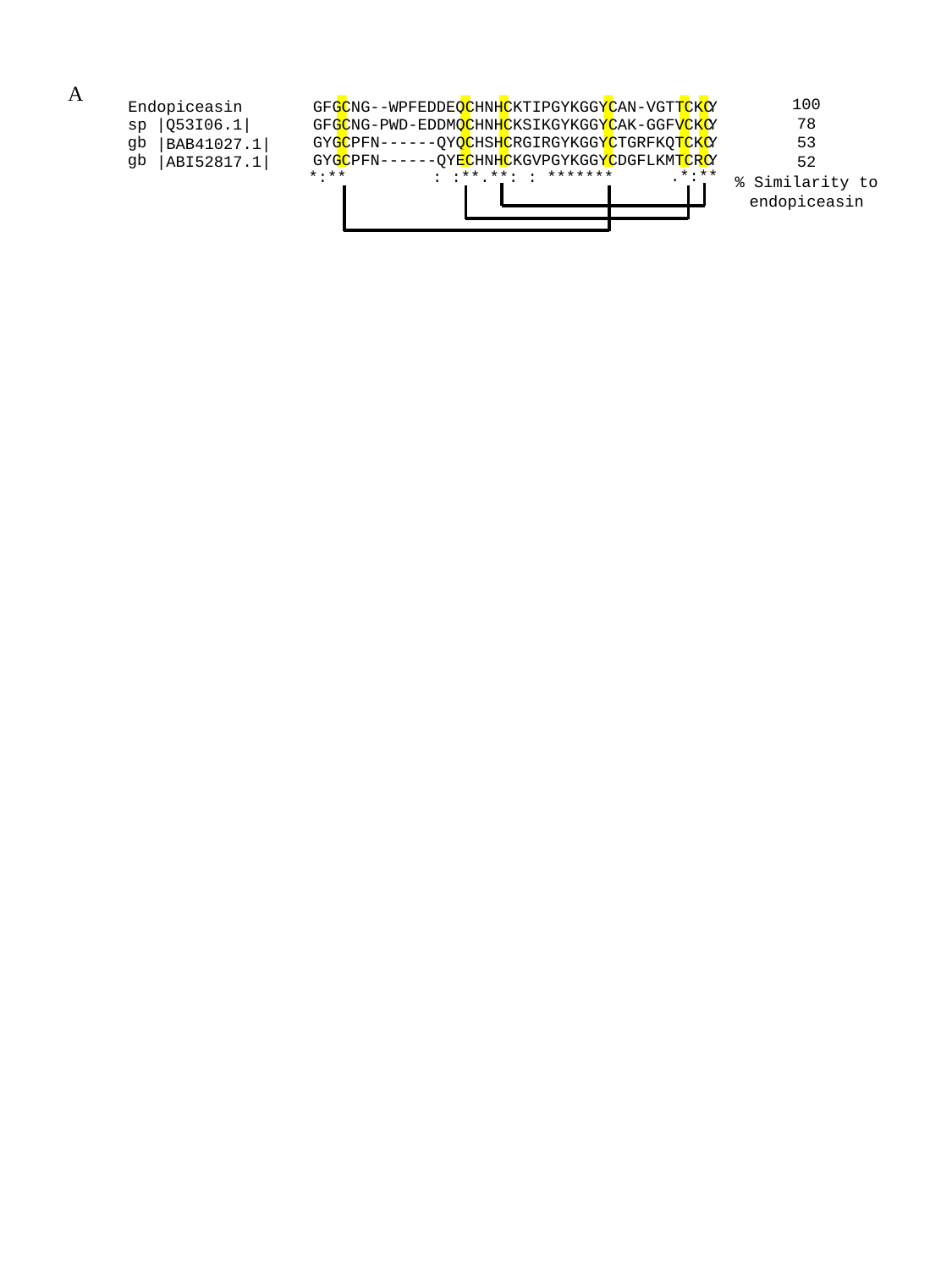

A
100
78
53
52
% Similarity to endopiceasin

Endopiceasin
GFG
C
N
G
--
WPFEDDEQ
C
HNH
C
KTIPGYKGGY
C
AN
-
VGTT
C
K
C
Y

sp |Q53I06.1|

GFG
C
N
G
-
PWD
-
EDDMQ
C
HNH
C
KSIKGYKGGY
C
AK
-
GG
FV
C
K
C
Y

gb
GYG
C
P
FN
------
QYQ
C
HSH
C
RGIRGYKGGY
C
TGRFKQT
C
K
C
Y

|BAB41027.1|

gb
GYG
C
P
FN
------
QYE
C
HNH
C
KGVPGYKGGY
C
DGFLKMT
C
R
C
Y

|ABI52817.1|
.*:**
*:**

: :**.**: : *******